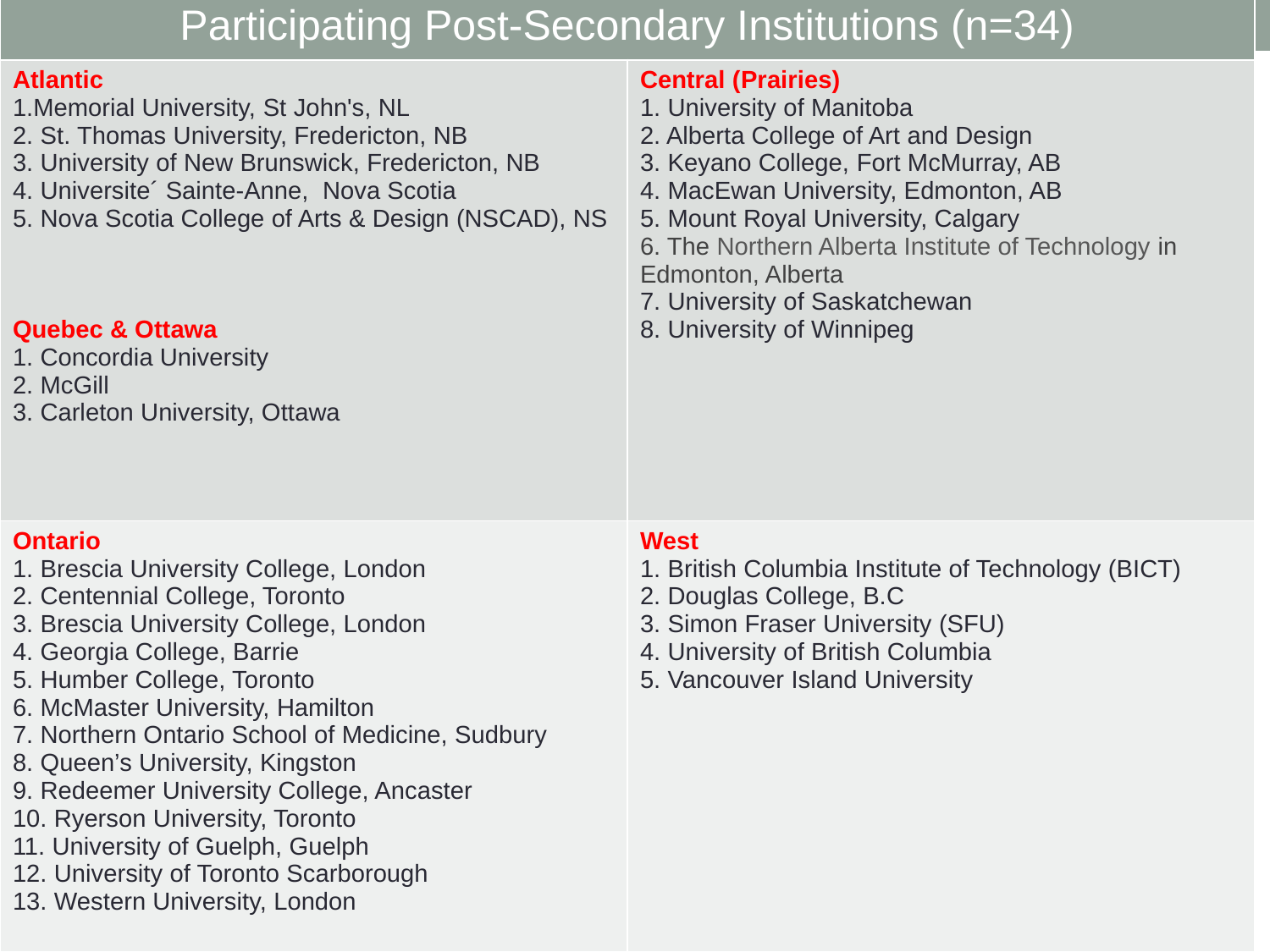

| Participating Post-Secondary Institutions (n=34) |  |
| --- | --- |
| Atlantic 1.Memorial University, St John's, NL 2. St. Thomas University, Fredericton, NB 3. University of New Brunswick, Fredericton, NB 4. Universite´ Sainte-Anne, Nova Scotia 5. Nova Scotia College of Arts & Design (NSCAD), NS Quebec & Ottawa 1. Concordia University 2. McGill 3. Carleton University, Ottawa | Central (Prairies) 1. University of Manitoba 2. Alberta College of Art and Design 3. Keyano College, Fort McMurray, AB 4. MacEwan University, Edmonton, AB 5. Mount Royal University, Calgary 6. The Northern Alberta Institute of Technology in Edmonton, Alberta 7. University of Saskatchewan 8. University of Winnipeg |
| Ontario 1. Brescia University College, London 2. Centennial College, Toronto 3. Brescia University College, London 4. Georgia College, Barrie 5. Humber College, Toronto 6. McMaster University, Hamilton 7. Northern Ontario School of Medicine, Sudbury 8. Queen’s University, Kingston 9. Redeemer University College, Ancaster 10. Ryerson University, Toronto 11. University of Guelph, Guelph 12. University of Toronto Scarborough 13. Western University, London | West 1. British Columbia Institute of Technology (BICT) 2. Douglas College, B.C 3. Simon Fraser University (SFU) 4. University of British Columbia 5. Vancouver Island University |